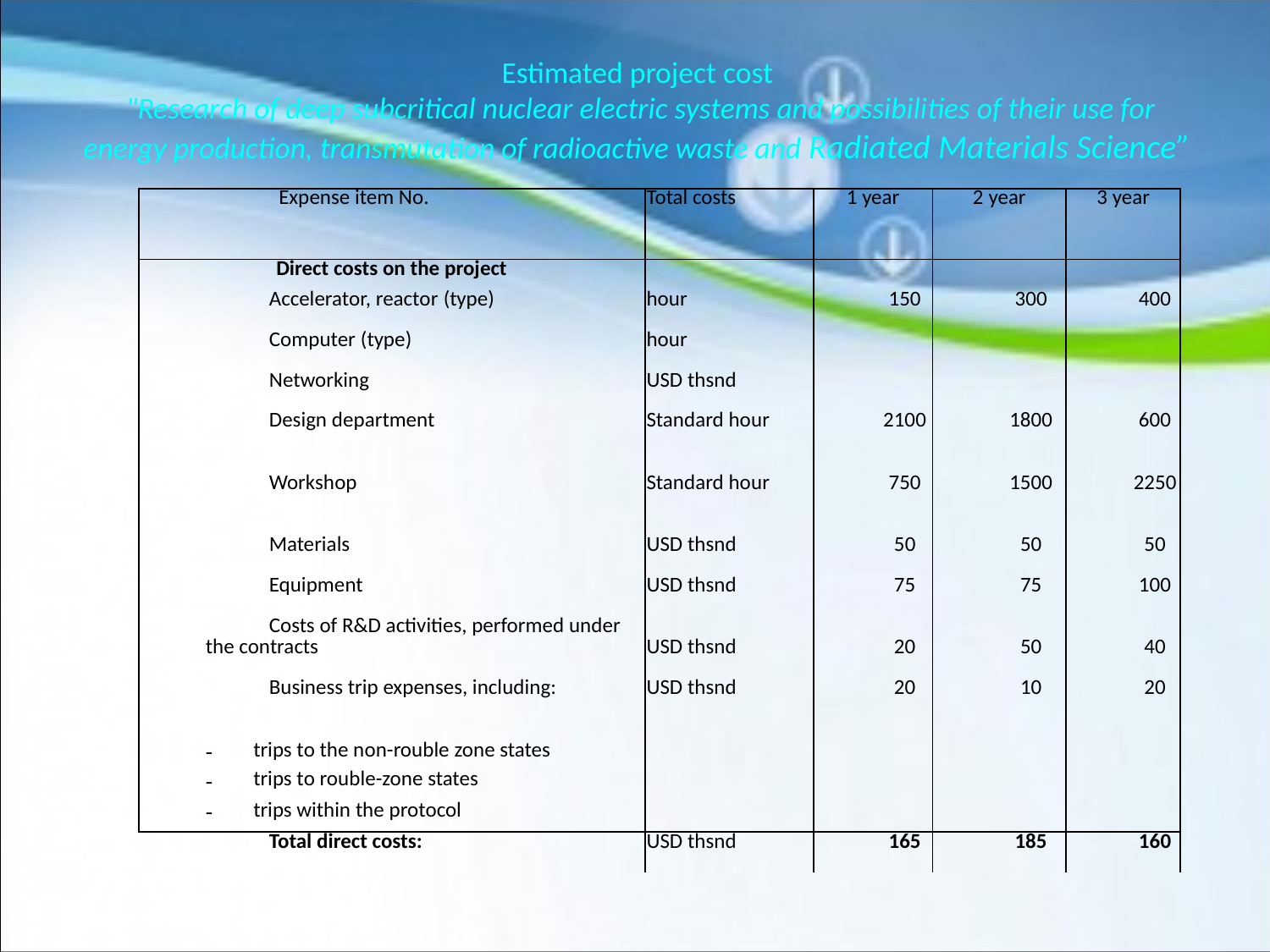

# Estimated project cost "Research of deep subcritical nuclear electric systems and possibilities of their use for energy production, transmutation of radioactive waste and Radiated Materials Science”
|  |  | Expense item No. | Total costs | 1 year | 2 year | 3 year |
| --- | --- | --- | --- | --- | --- | --- |
| Direct costs on the project |  |  |  |  |  |  |
|  | Accelerator, reactor (type) |  | hour | 150 | 300 | 400 |
|  | Computer (type) |  | hour |  |  |  |
|  | Networking |  | USD thsnd |  |  |  |
|  | Design department |  | Standard hour | 2100 | 1800 | 600 |
|  | Workshop |  | Standard hour | 750 | 1500 | 2250 |
|  | Materials |  | USD thsnd | 50 | 50 | 50 |
|  | Equipment |  | USD thsnd | 75 | 75 | 100 |
|  | Costs of R&D activities, performed under the contracts |  | USD thsnd | 20 | 50 | 40 |
|  | Business trip expenses, including: |  | USD thsnd | 20 | 10 | 20 |
|  | trips to the non-rouble zone states |  |  |  |  |  |
|  | trips to rouble-zone states |  |  |  |  |  |
|  | trips within the protocol |  |  |  |  |  |
|  | Total direct costs: |  | USD thsnd | 165 | 185 | 160 |